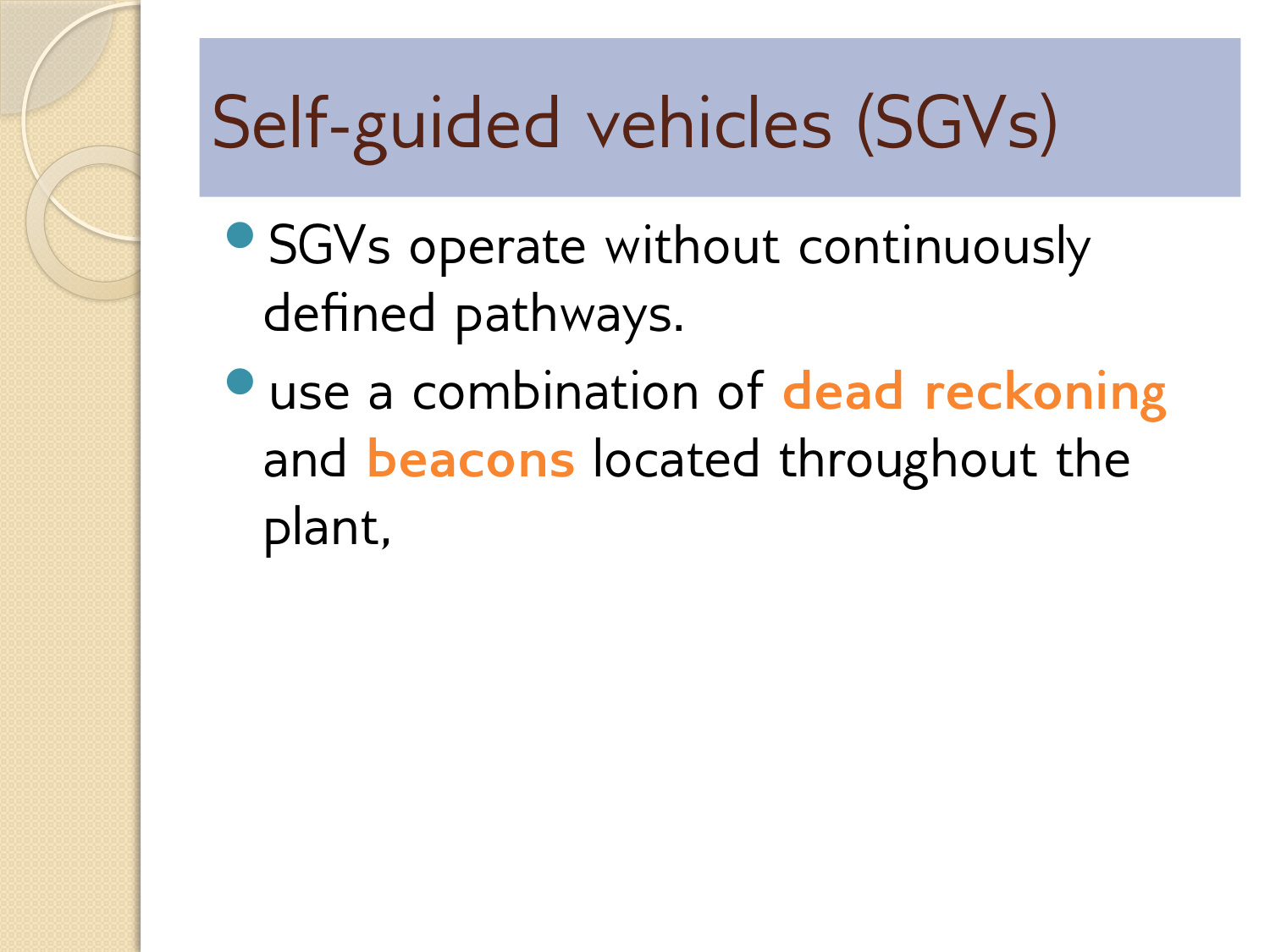

# Self-guided vehicles (SGVs)
SGVs operate without continuously defined pathways.
use a combination of dead reckoning and beacons located throughout the plant,